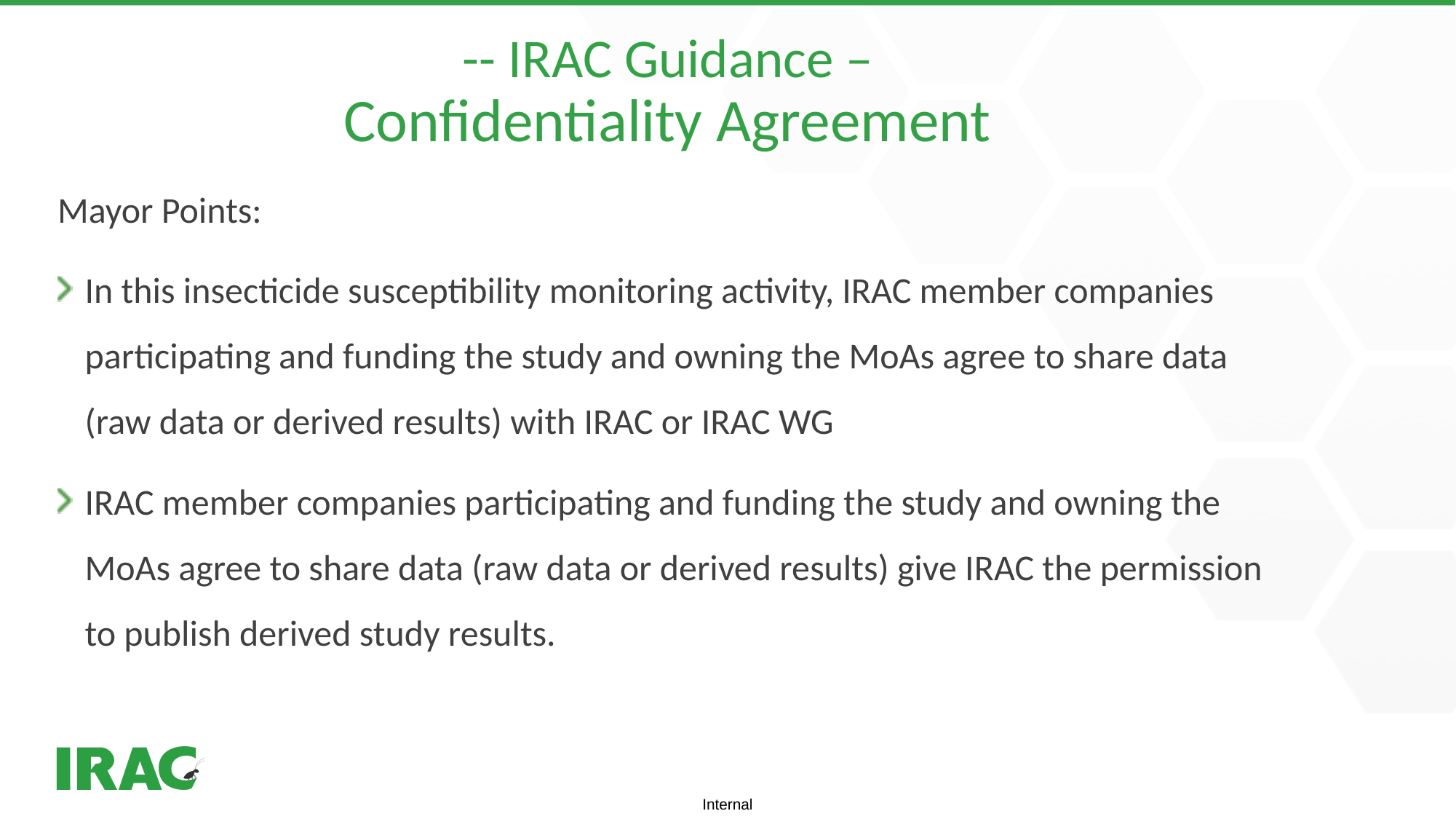

# -- IRAC Guidance – Confidentiality Agreement
Mayor Points:
In this insecticide susceptibility monitoring activity, IRAC member companies participating and funding the study and owning the MoAs agree to share data (raw data or derived results) with IRAC or IRAC WG
IRAC member companies participating and funding the study and owning the MoAs agree to share data (raw data or derived results) give IRAC the permission to publish derived study results.